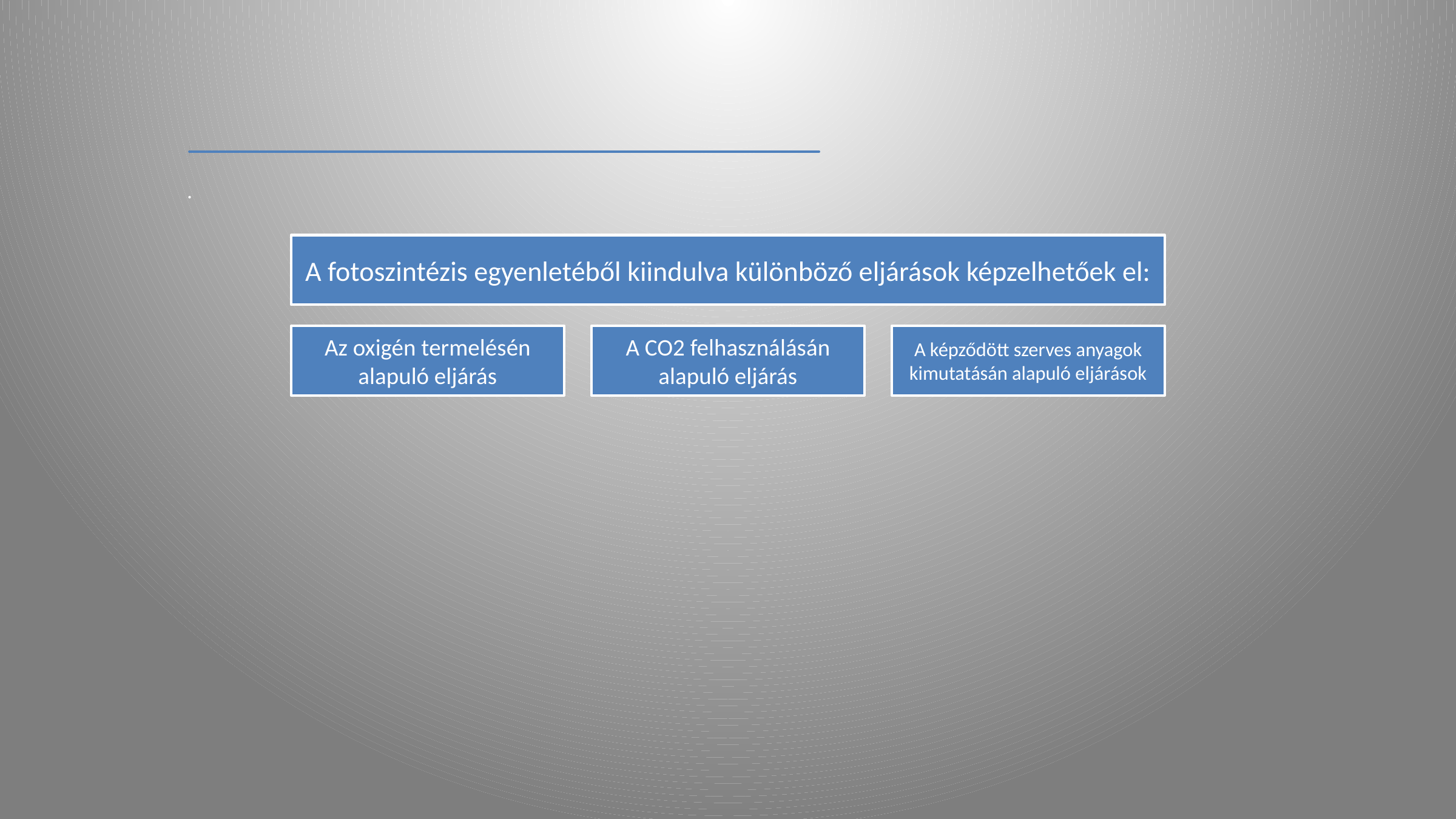

A fotoszintézis kimutatása
A fotoszintézis egyenletéből kiindulva különböző eljárások képzelhetőek el:
Az oxigén termelésén alapuló eljárás
A CO2 felhasználásán alapuló eljárás
A képződött szerves anyagok kimutatásán alapuló eljárások